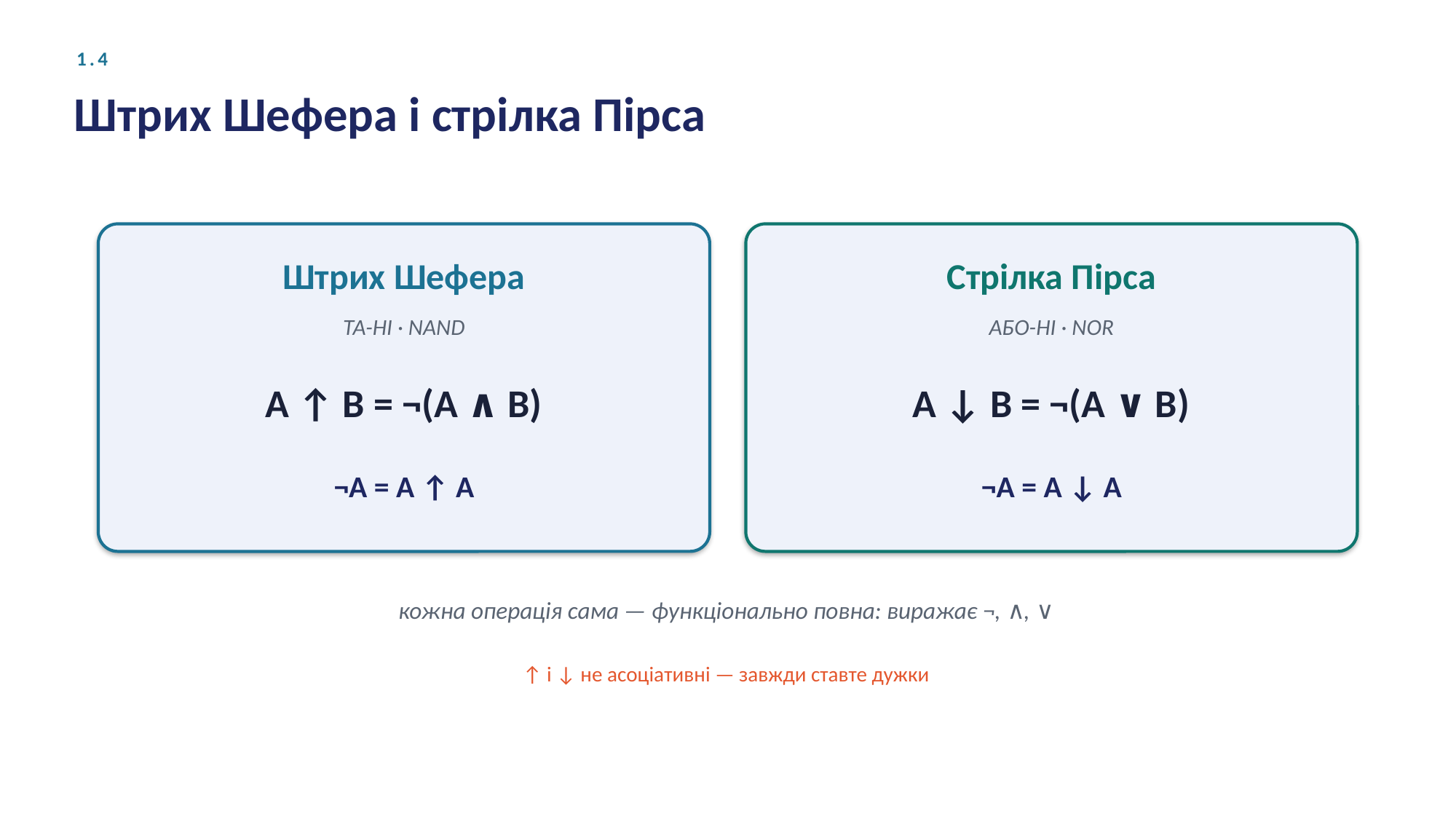

1.4
Штрих Шефера і стрілка Пірса

Штрих Шефера
Стрілка Пірса
ТА-НІ · NAND
АБО-НІ · NOR
A ↑ B = ¬(A ∧ B)
A ↓ B = ¬(A ∨ B)
¬A = A ↑ A
¬A = A ↓ A
кожна операція сама — функціонально повна: виражає ¬, ∧, ∨
↑ і ↓ не асоціативні — завжди ставте дужки